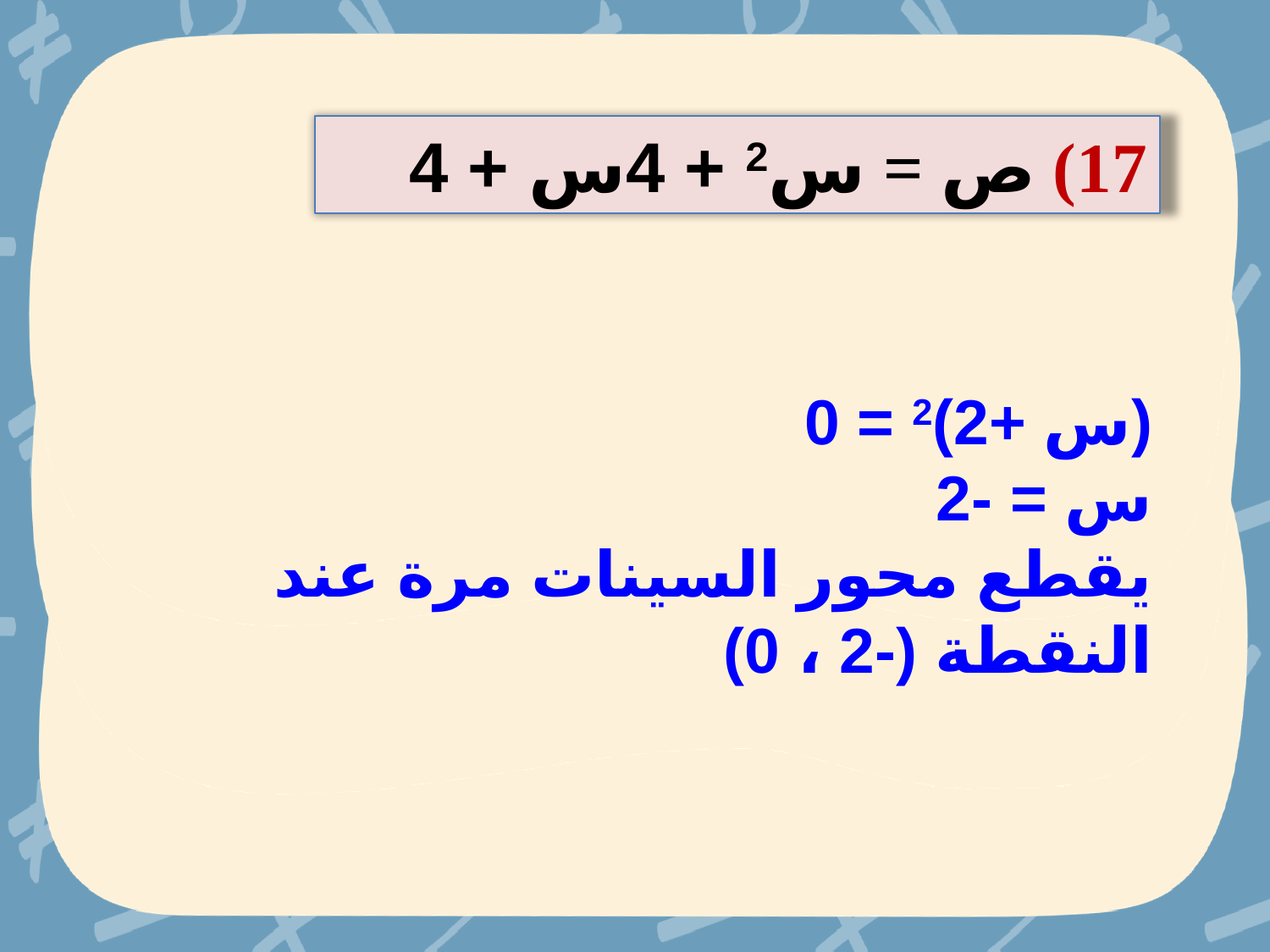

17) ص = س2 + 4س + 4
(س +2)2 = 0
س = -2
يقطع محور السينات مرة عند النقطة (-2 ، 0)